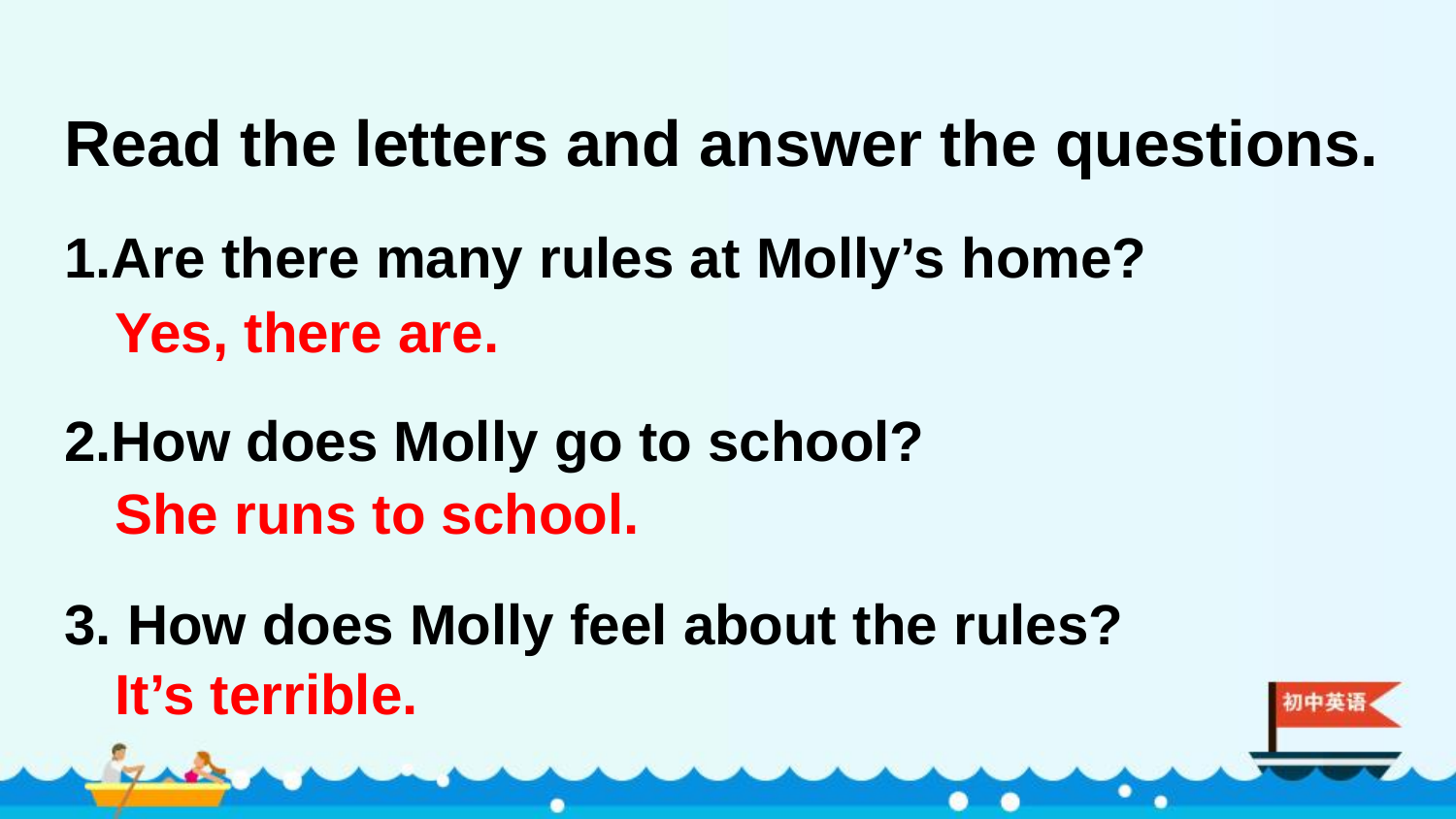

Read the letters and answer the questions.
1.Are there many rules at Molly’s home?

2.How does Molly go to school?

3. How does Molly feel about the rules?

Yes, there are.
She runs to school.
It’s terrible.